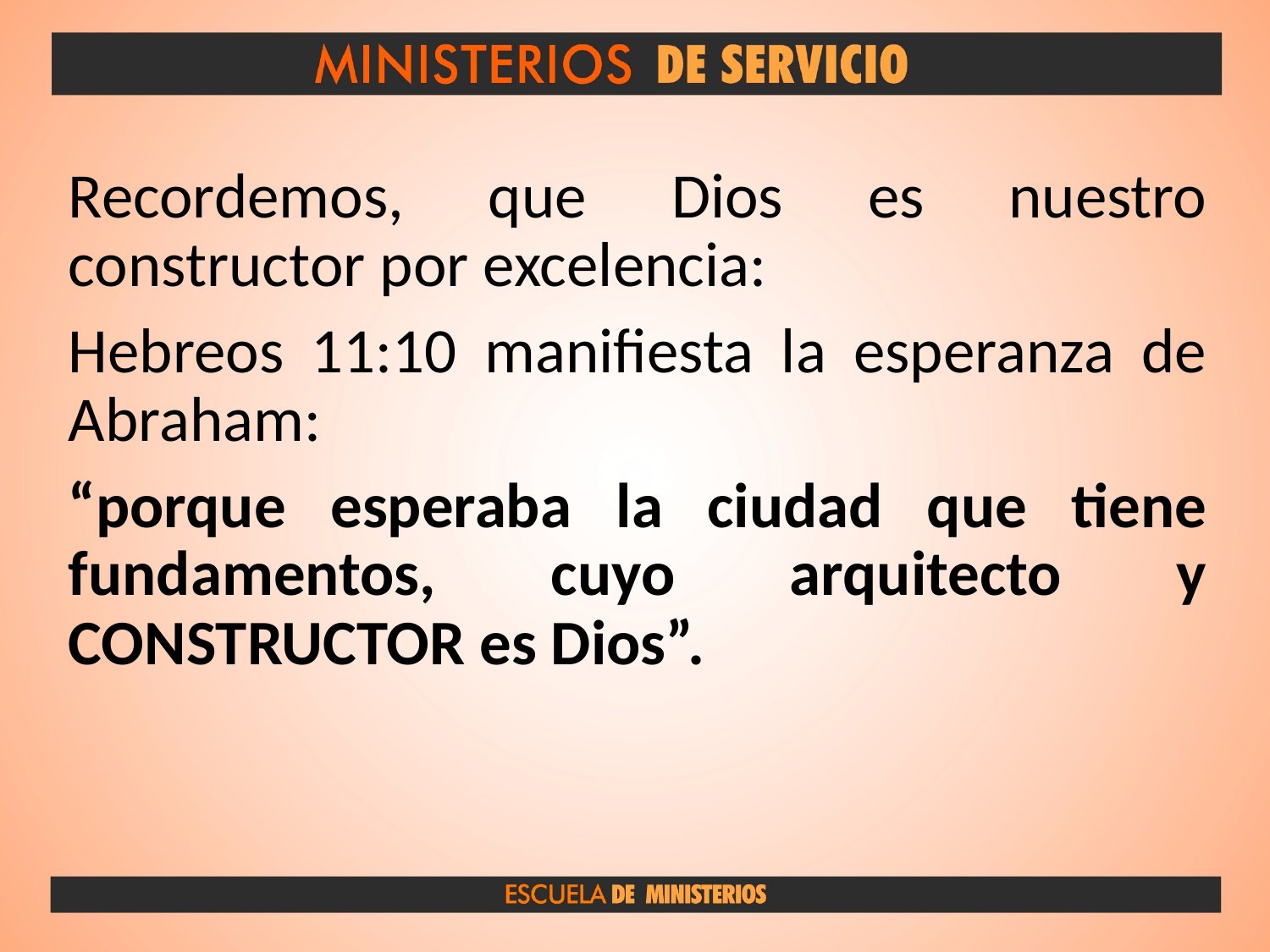

Recordemos, que Dios es nuestro constructor por excelencia:
Hebreos 11:10 manifiesta la esperanza de Abraham:
“porque esperaba la ciudad que tiene fundamentos, cuyo arquitecto y CONSTRUCTOR es Dios”.